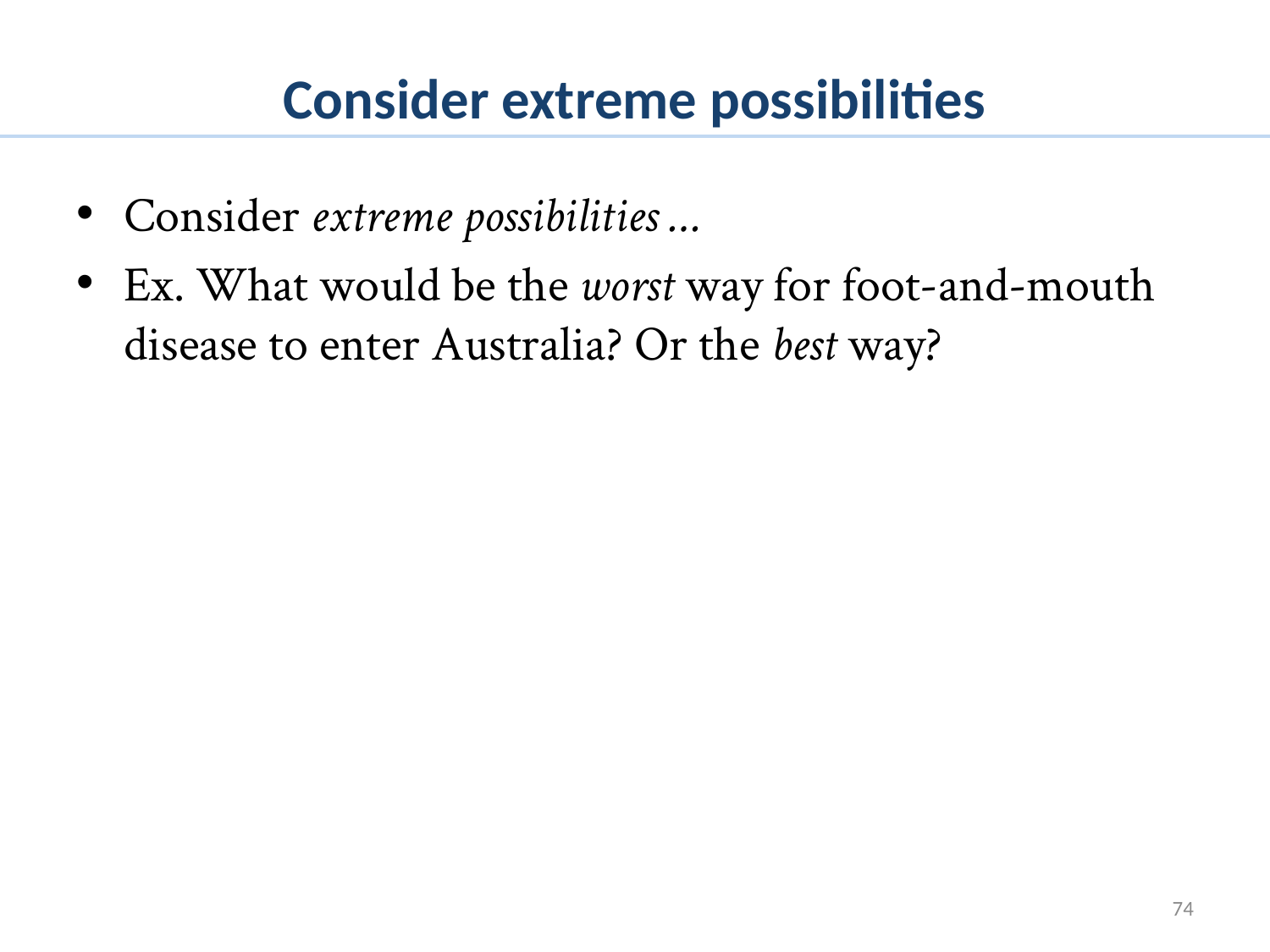

# Consider extreme possibilities
Consider extreme possibilities …
Ex. What would be the worst way for foot-and-mouth disease to enter Australia? Or the best way?

74